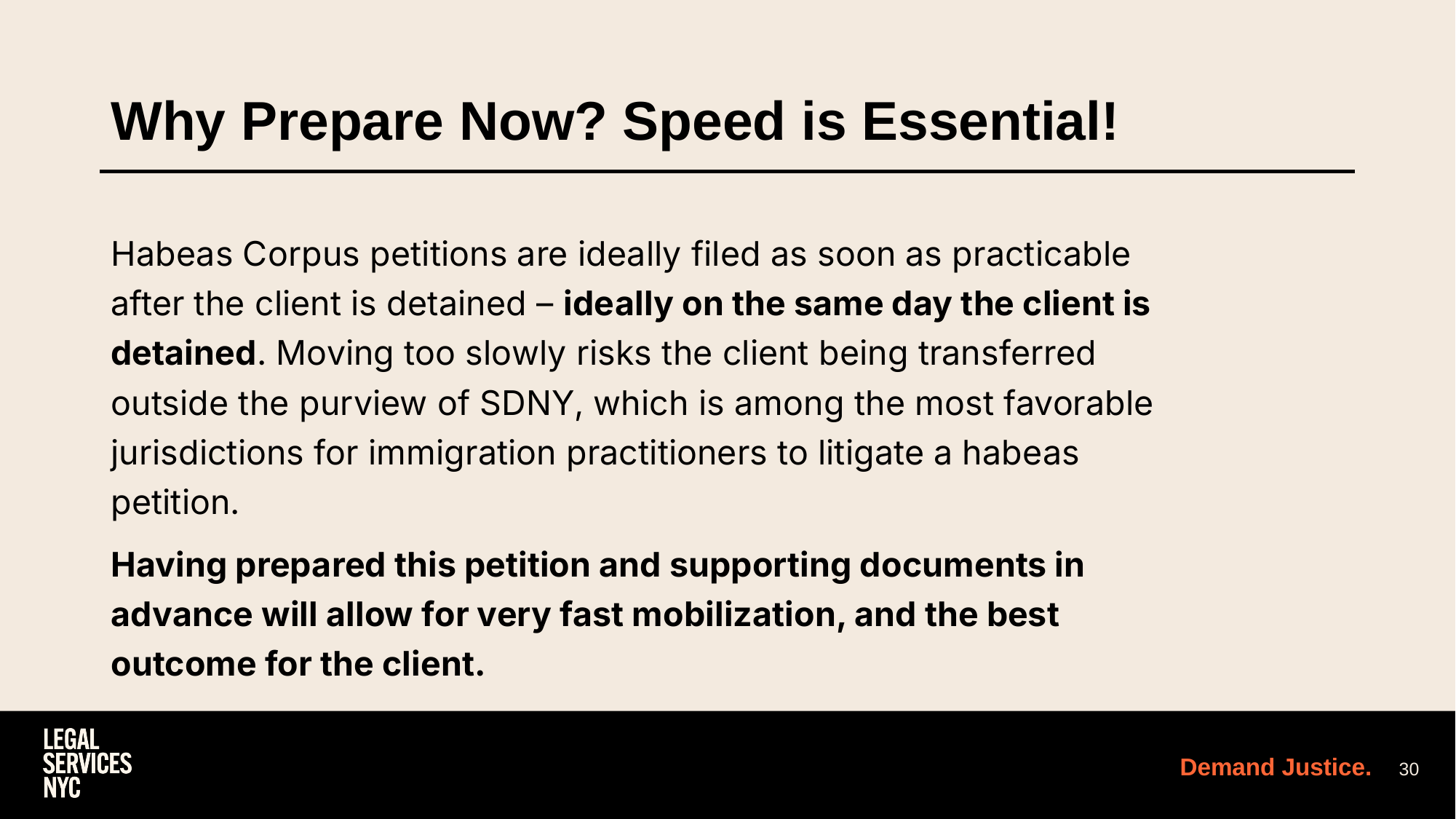

# Why Prepare Now? Speed is Essential!
Habeas Corpus petitions are ideally filed as soon as practicable after the client is detained – ideally on the same day the client is detained. Moving too slowly risks the client being transferred outside the purview of SDNY, which is among the most favorable jurisdictions for immigration practitioners to litigate a habeas petition.
Having prepared this petition and supporting documents in advance will allow for very fast mobilization, and the best outcome for the client.